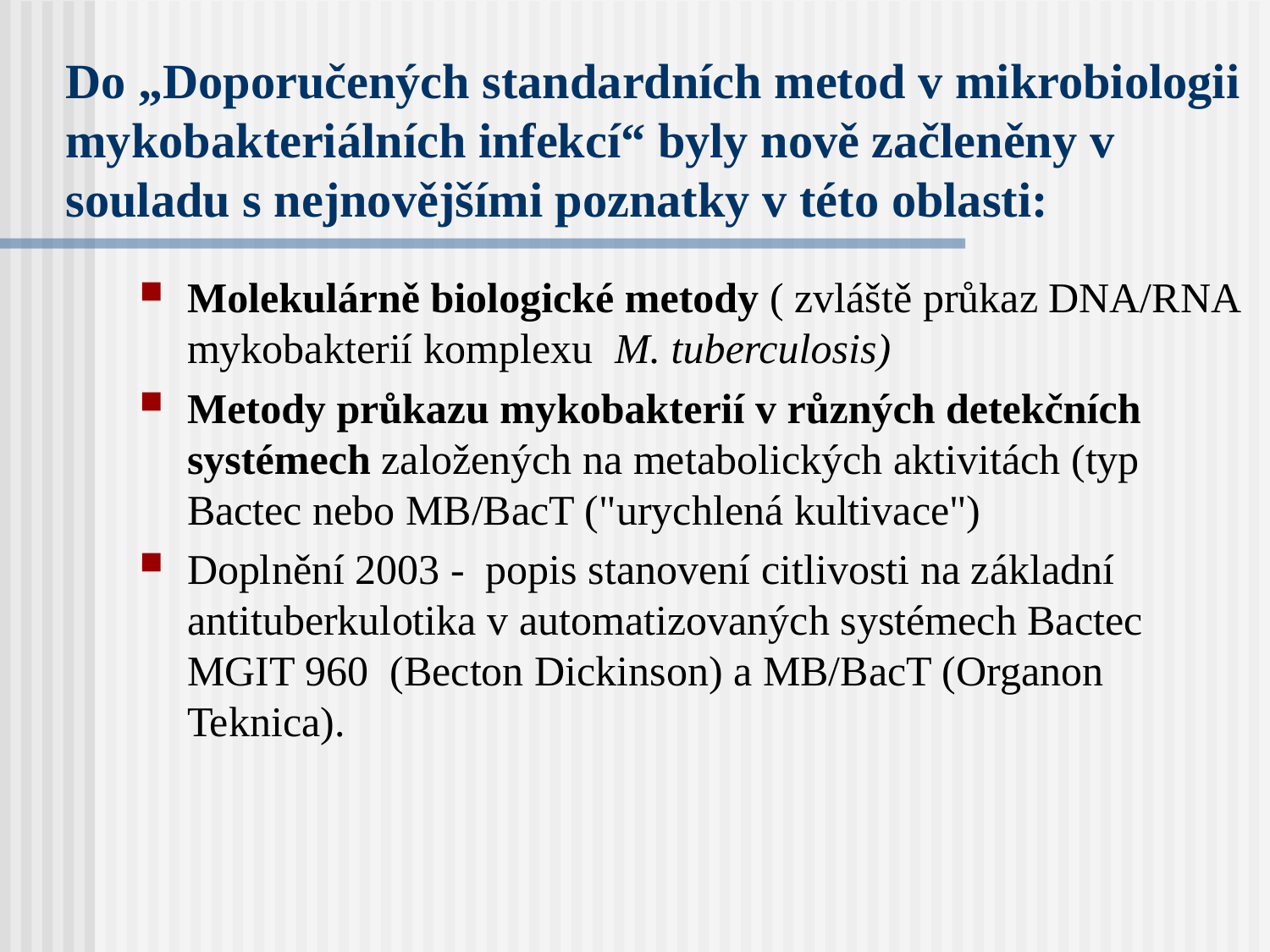

# Do „Doporučených standardních metod v mikrobiologii mykobakteriálních infekcí“ byly nově začleněny v souladu s nejnovějšími poznatky v této oblasti:
Molekulárně biologické metody ( zvláště průkaz DNA/RNA mykobakterií komplexu  M. tuberculosis)
Metody průkazu mykobakterií v různých detekčních systémech založených na metabolických aktivitách (typ Bactec nebo MB/BacT ("urychlená kultivace")
Doplnění 2003 -  popis stanovení citlivosti na základní antituberkulotika v automatizovaných systémech Bactec MGIT 960  (Becton Dickinson) a MB/BacT (Organon Teknica).